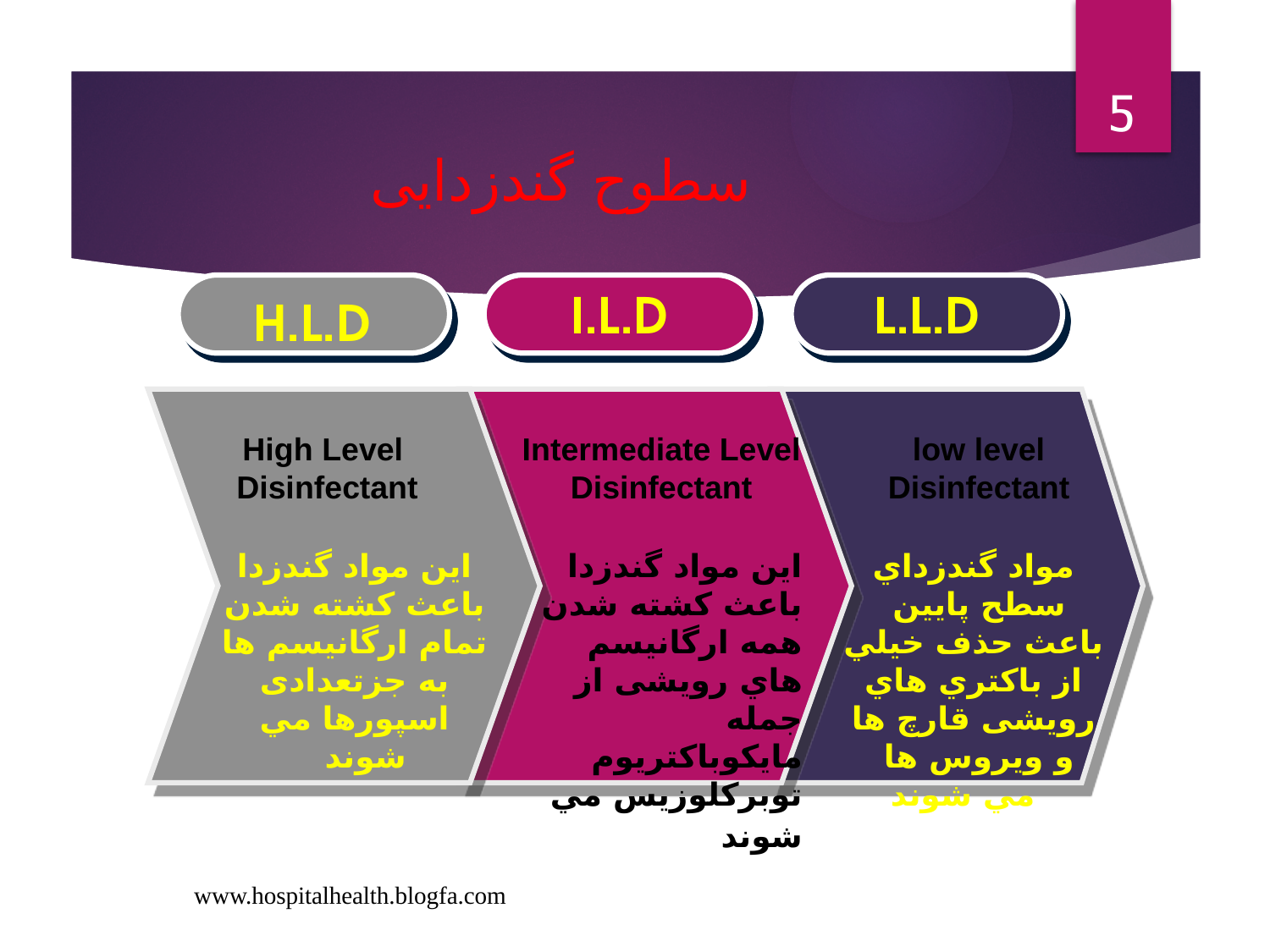

5
# سطوح گندزدایی

I.L.D
L.L.D

H.L.D
High Level Disinfectant
Intermediate Level Disinfectant
low level
Disinfectant
اين مواد گندزدا باعث كشته شدن تمام ارگانيسم ها به جزتعدادی اسپورها مي شوند
اين مواد گندزدا باعث كشته شدن همه ارگانيسم هاي رویشی از جمله مايكوباكتريوم توبركلوزيس مي شوند
مواد گندزداي سطح پايين  باعث حذف خيلي از باكتري هاي رویشی قارچ ها و ويروس ها
  مي شوند
www.hospitalhealth.blogfa.com